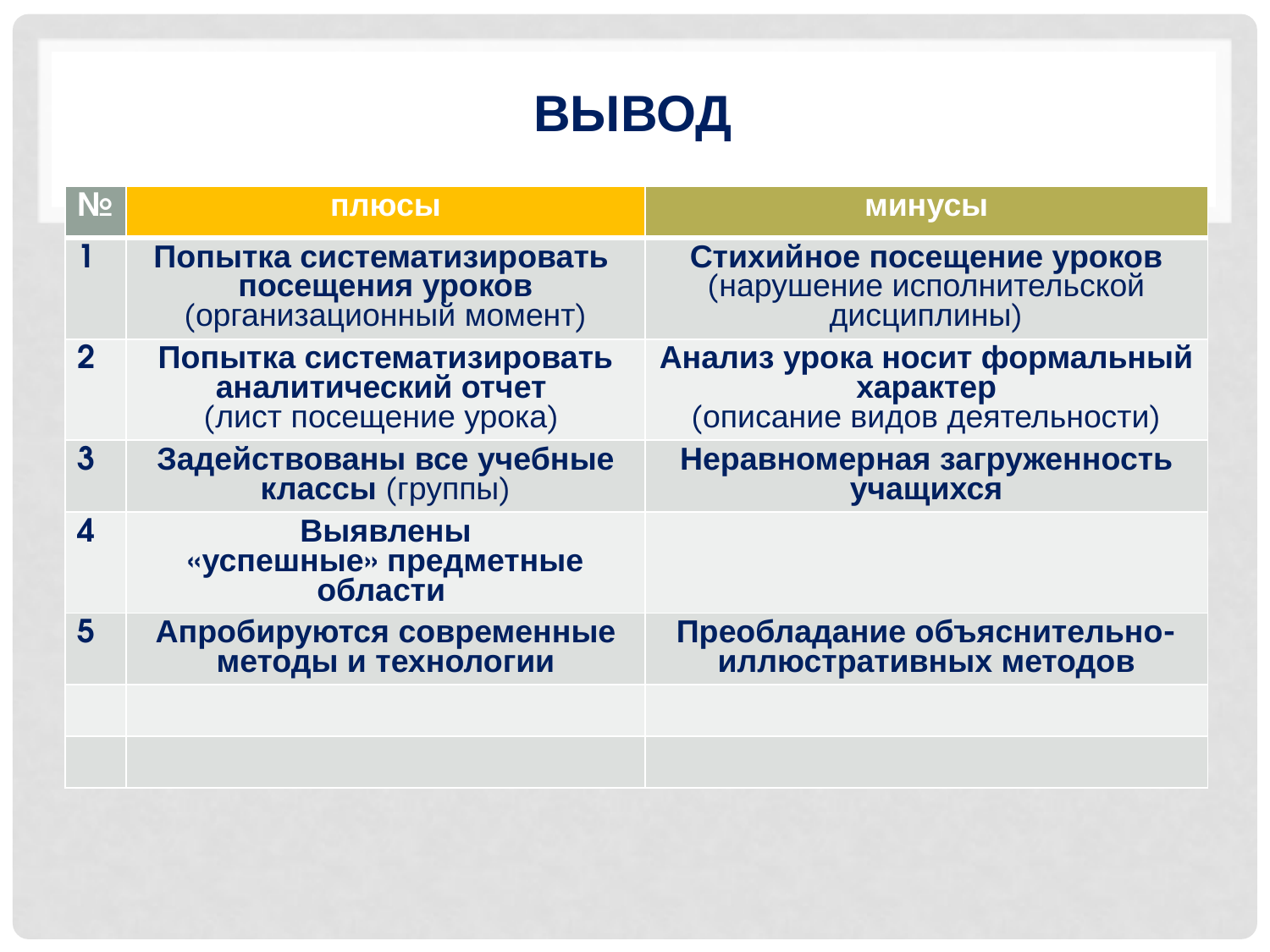

# вывод
| № | плюсы | минусы |
| --- | --- | --- |
| 1 | Попытка систематизировать посещения уроков (организационный момент) | Стихийное посещение уроков (нарушение исполнительской дисциплины) |
| 2 | Попытка систематизировать аналитический отчет (лист посещение урока) | Анализ урока носит формальный характер (описание видов деятельности) |
| 3 | Задействованы все учебные классы (группы) | Неравномерная загруженность учащихся |
| 4 | Выявлены «успешные» предметные области |  |
| 5 | Апробируются современные методы и технологии | Преобладание объяснительно-иллюстративных методов |
|  |  |  |
|  |  |  |